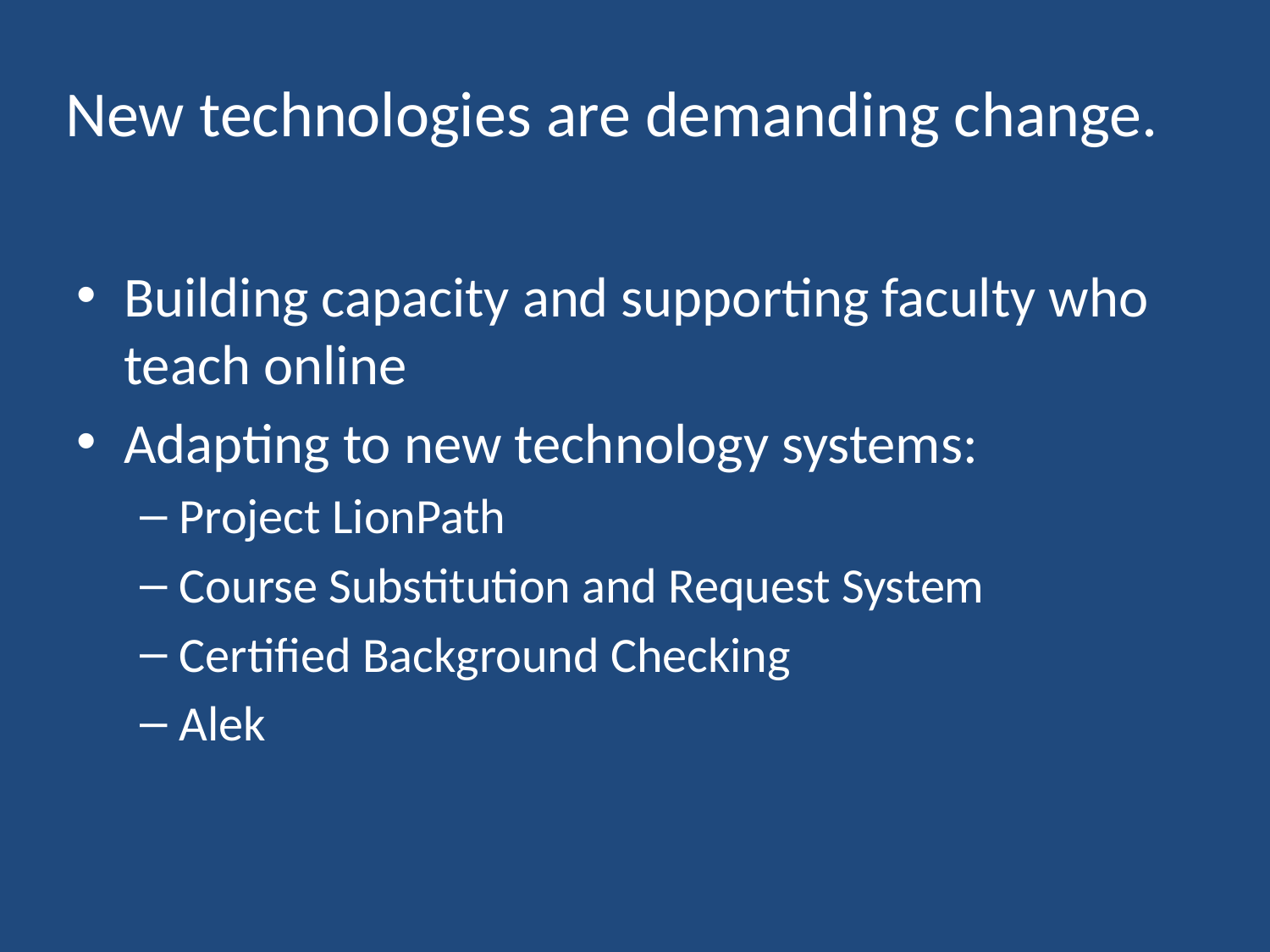

# New technologies are demanding change.
Building capacity and supporting faculty who teach online
Adapting to new technology systems:
Project LionPath
Course Substitution and Request System
Certified Background Checking
Alek